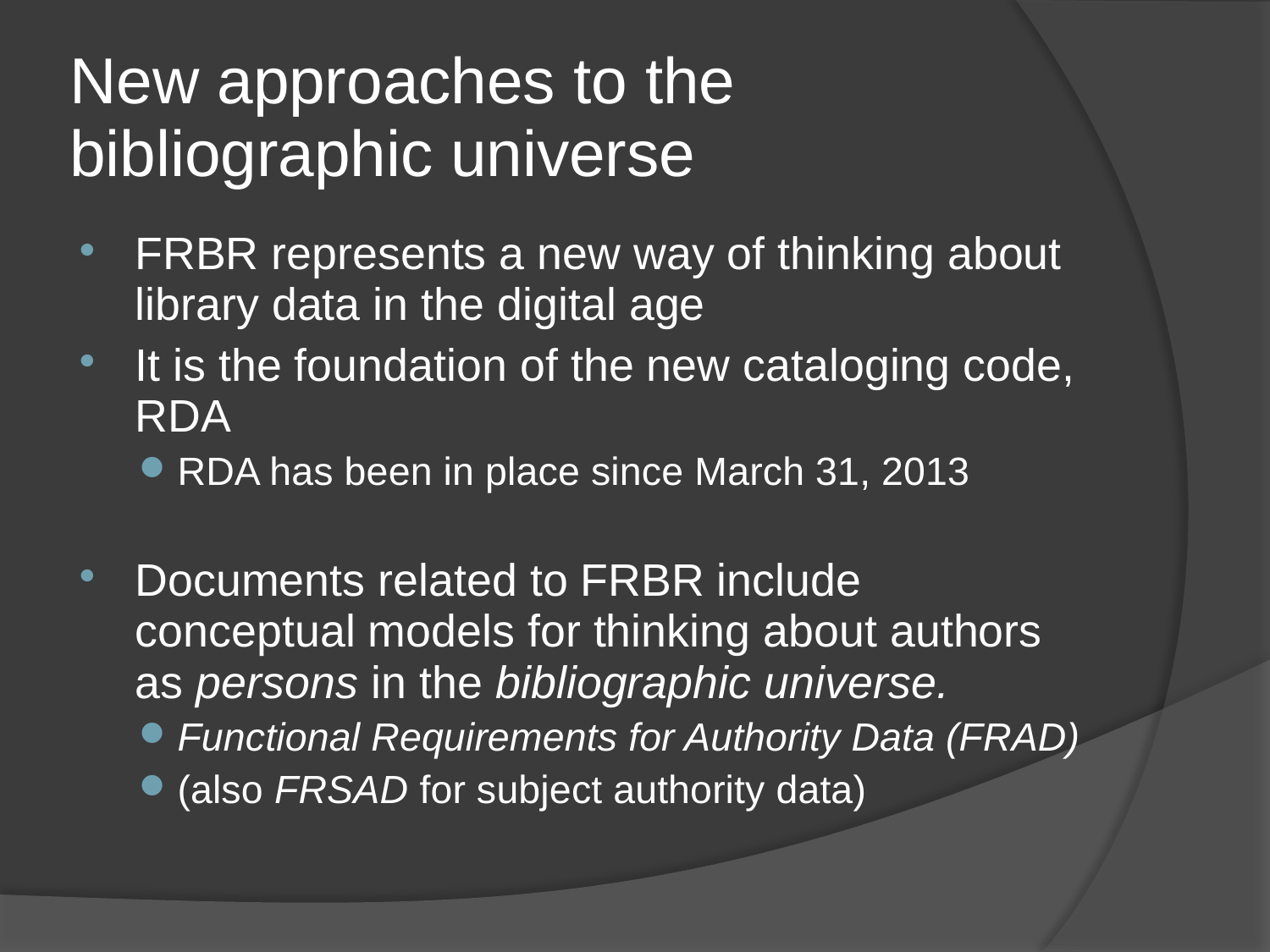

# New approaches to the bibliographic universe
FRBR represents a new way of thinking about library data in the digital age
It is the foundation of the new cataloging code, RDA
RDA has been in place since March 31, 2013

Documents related to FRBR include conceptual models for thinking about authors as persons in the bibliographic universe.
Functional Requirements for Authority Data (FRAD)
(also FRSAD for subject authority data)